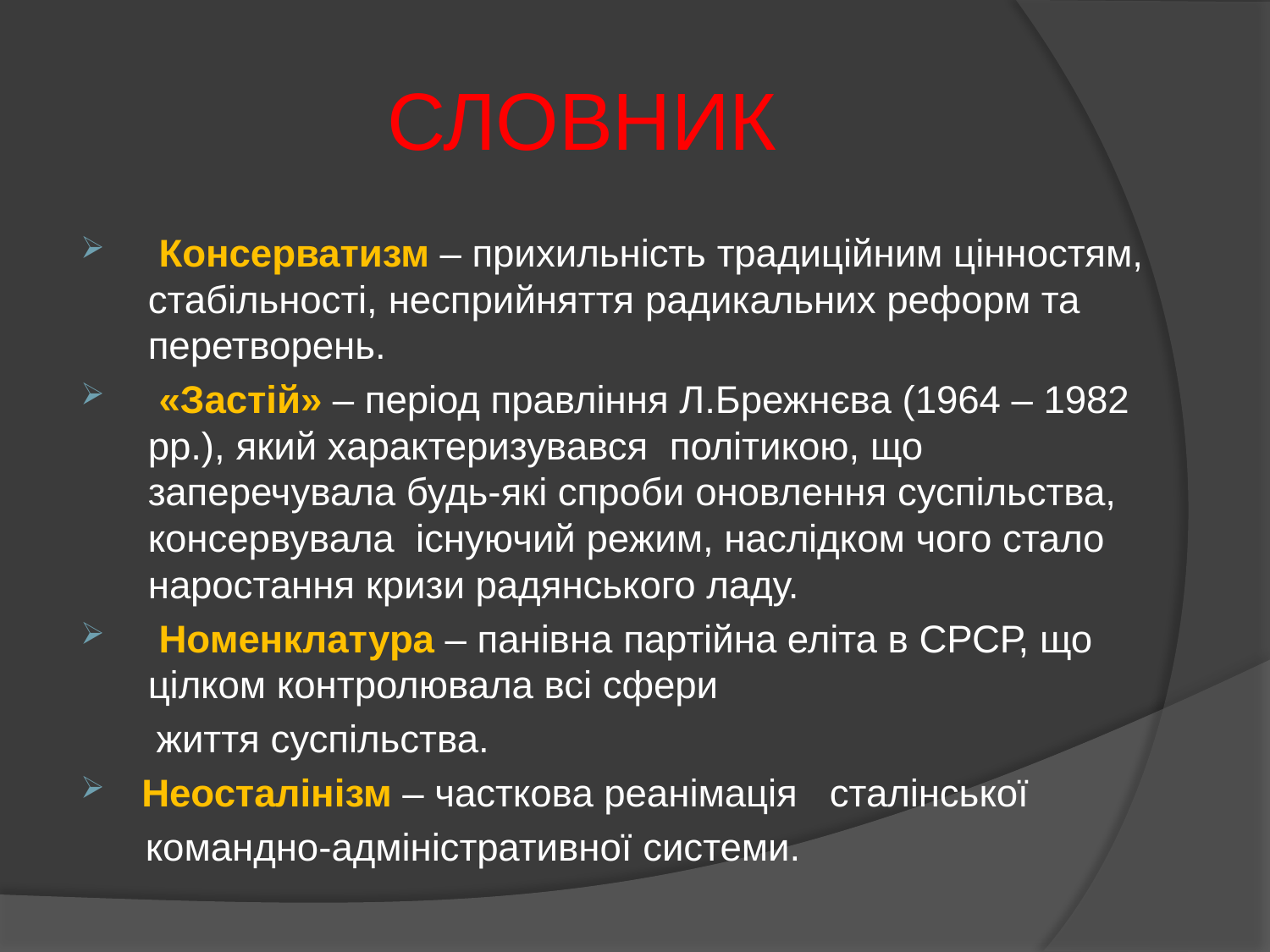

# СЛОВНИК
 Консерватизм – прихильність традиційним цінностям, стабільності, несприйняття радикальних реформ та перетворень.
 «Застій» – період правління Л.Брежнєва (1964 – 1982 рр.), який характеризувався  політикою, що заперечувала будь-які спроби оновлення суспільства, консервувала  існуючий режим, наслідком чого стало наростання кризи радянського ладу.
 Номенклатура – панівна партійна еліта в СРСР, що цілком контролювала всі сфери
       життя суспільства.
 Неосталінізм – часткова реанімація   сталінської
      командно-адміністративної системи.